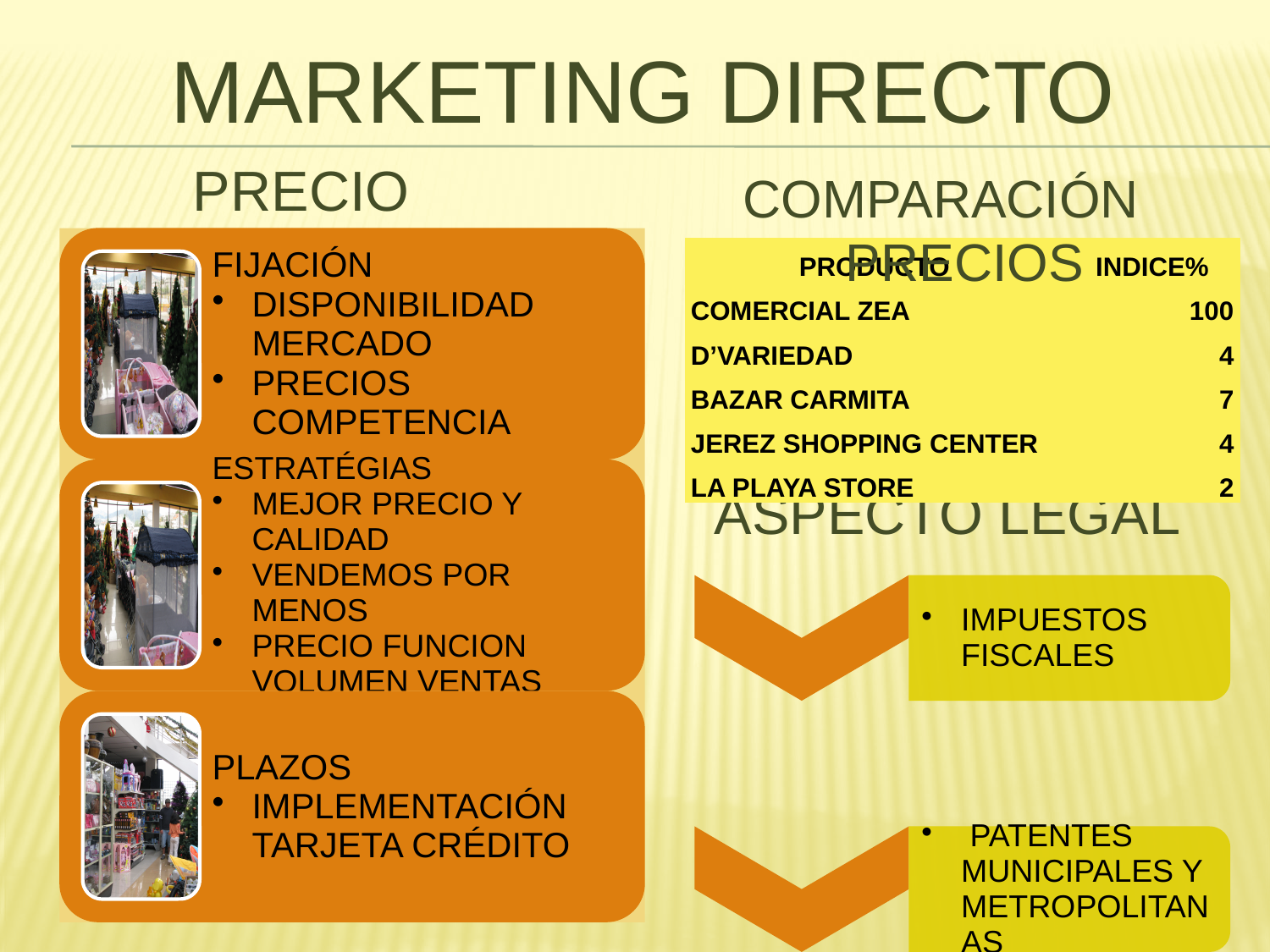

# Marketing directo
PRECIO

COMPARACIÓN PRECIOS

ASPECTO LEGAL

FIJACIÓN
DISPONIBILIDAD MERCADO
ESTRATÉGIAS
MEJOR PRECIO Y CALIDAD
PLAZOS
IMPLEMENTACIÓN TARJETA CRÉDITO
PRECIOS  COMPETENCIA
VENDEMOS POR MENOS
PRECIO FUNCION VOLUMEN VENTAS
| PRODUCTO | INDICE% |
| --- | --- |
| COMERCIAL ZEA | 100 |
| D’VARIEDAD | 4 |
| BAZAR CARMITA | 7 |
| JEREZ SHOPPING CENTER | 4 |
| LA PLAYA STORE | 2 |
IMPUESTOS FISCALES